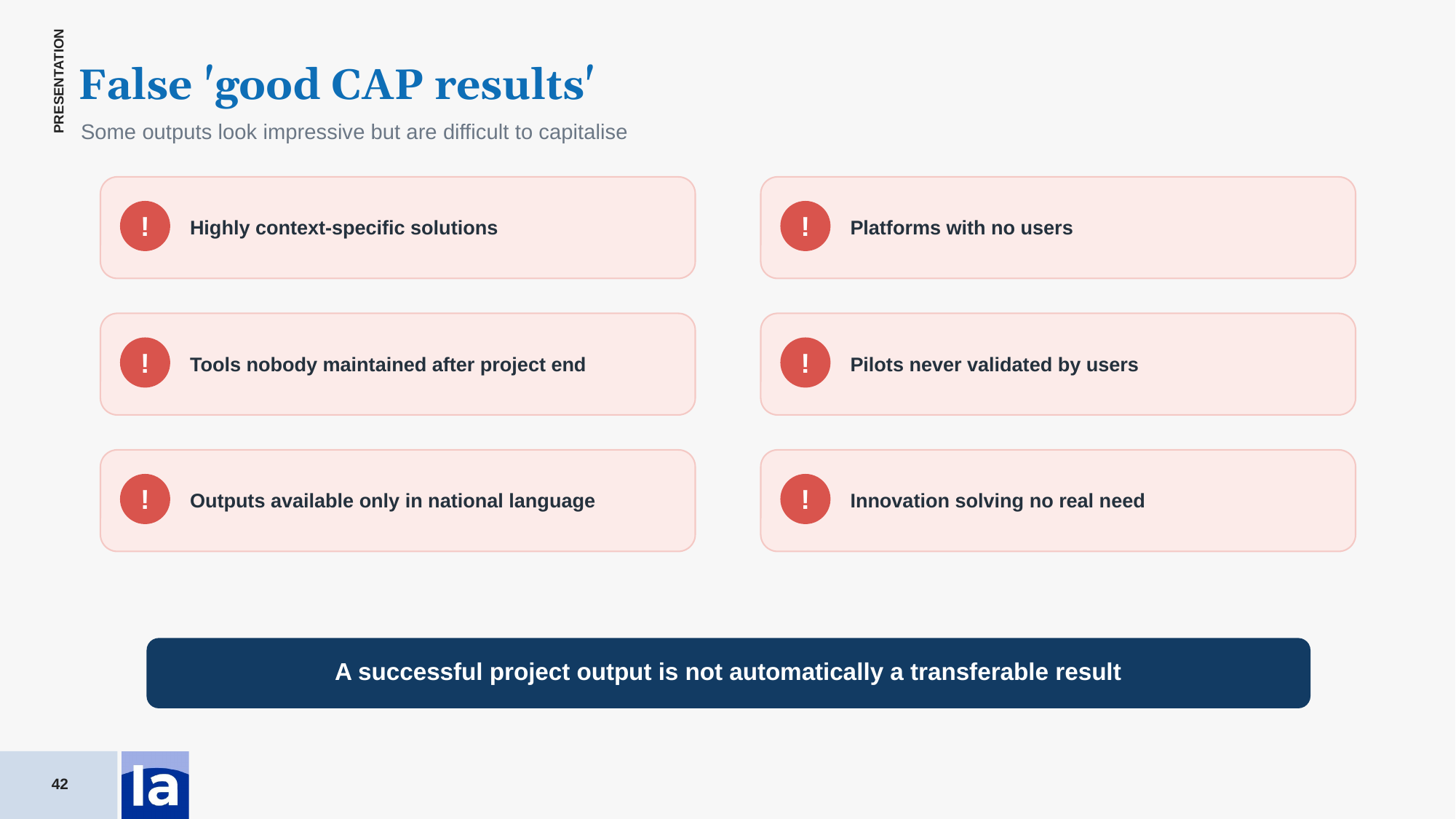

False 'good CAP results'
Some outputs look impressive but are difficult to capitalise

Platforms with no users

!
!
Highly context-specific solutions

Tools nobody maintained after project end
Pilots never validated by users

!
!

Outputs available only in national language
Innovation solving no real need

!
!

A successful project output is not automatically a transferable result